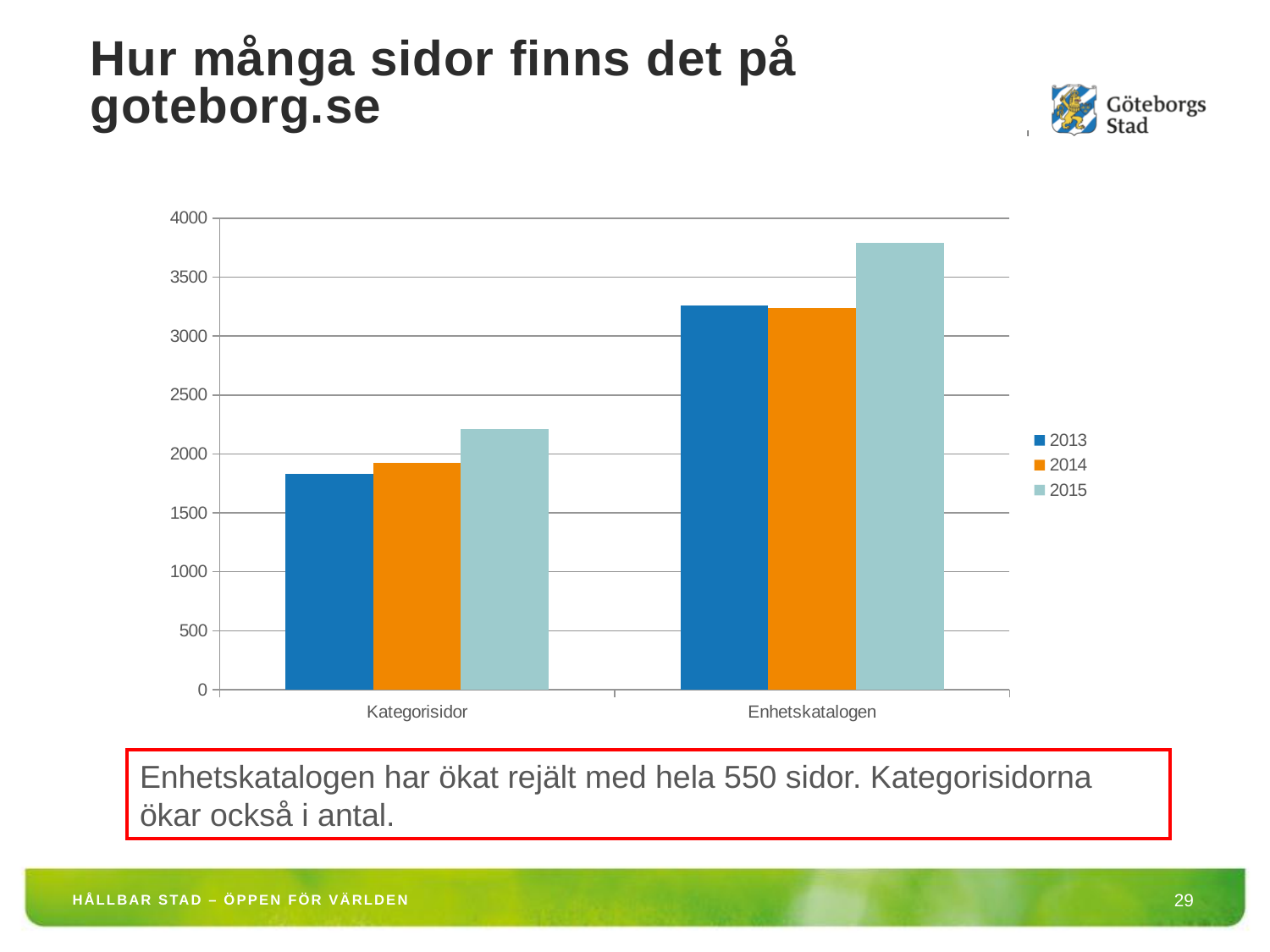

Hur många sidor finns det på goteborg.se

### Chart

| Category | 2013 | 2014 | 2015 |
|---|---|---|---|
| Kategorisidor | 1830.0 | 1922.0 | 2209.0 |
| Enhetskatalogen | 3257.0 | 3240.0 | 3790.0 |
Enhetskatalogen har ökat rejält med hela 550 sidor. Kategorisidorna ökar också i antal.
HÅLLBAR STAD – ÖPPEN FÖR VÄRLDEN
29